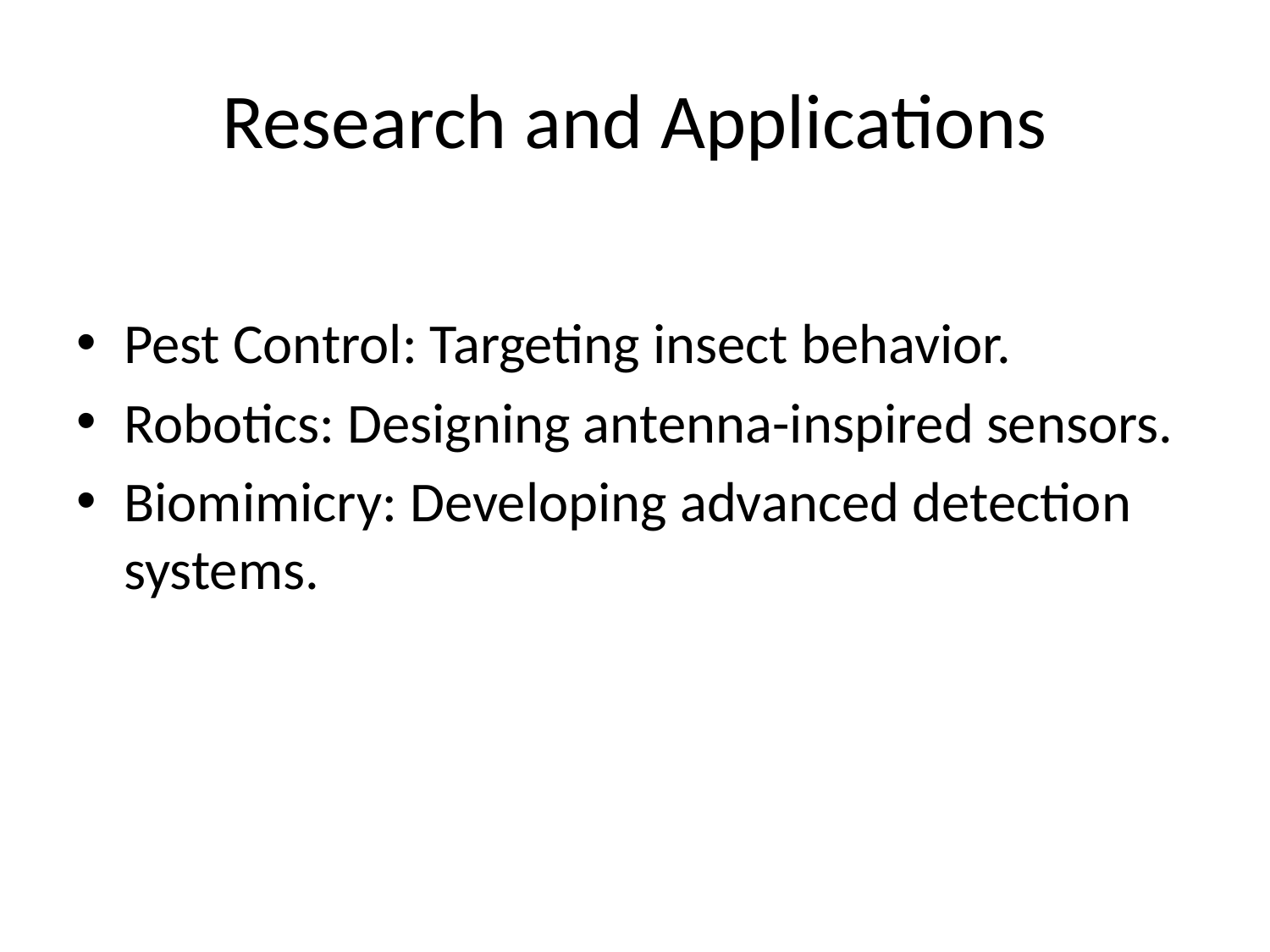

# Research and Applications

Pest Control: Targeting insect behavior.
Robotics: Designing antenna-inspired sensors.
Biomimicry: Developing advanced detection systems.